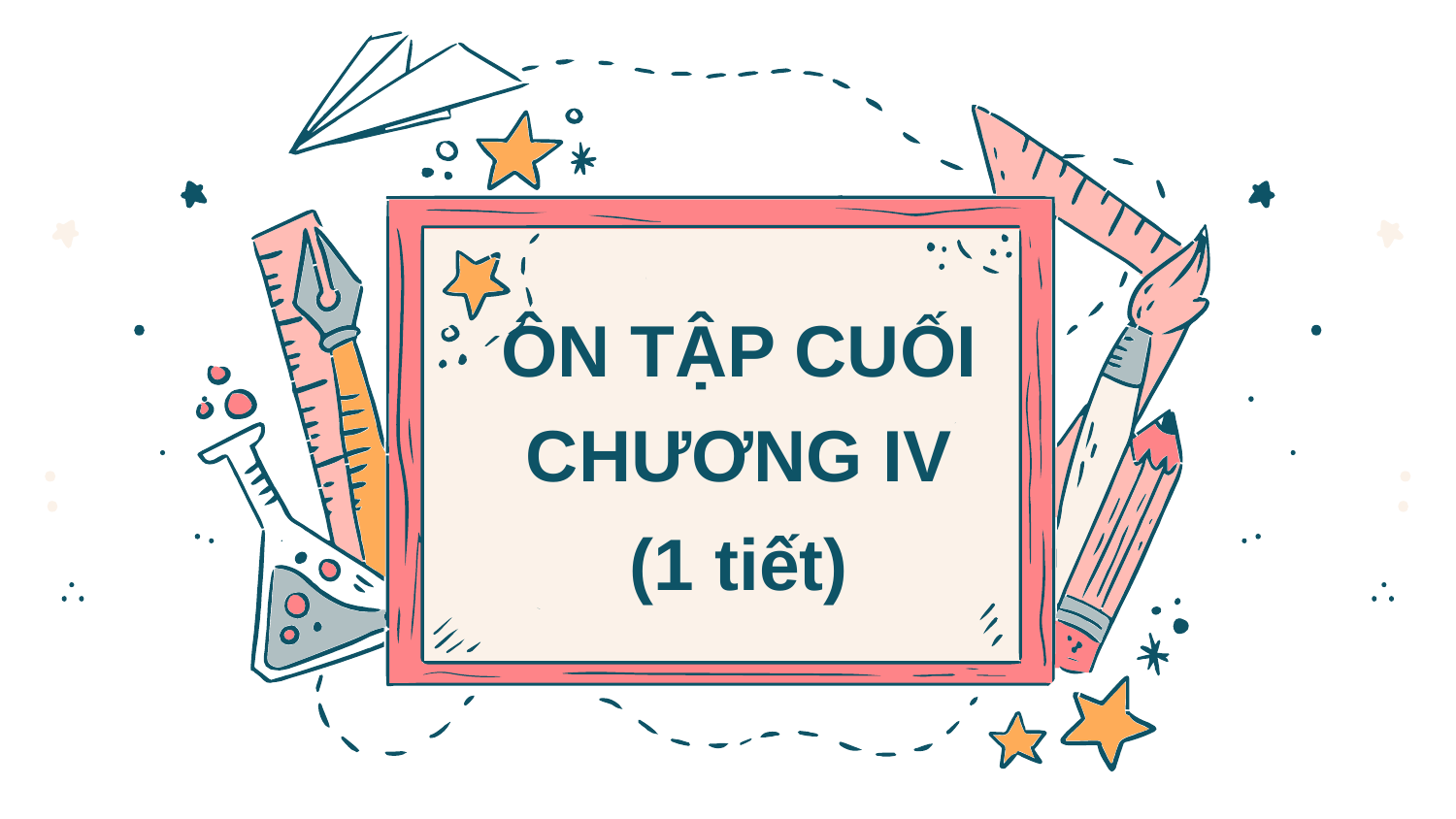

# ÔN TẬP CUỐI CHƯƠNG IV
(1 tiết)